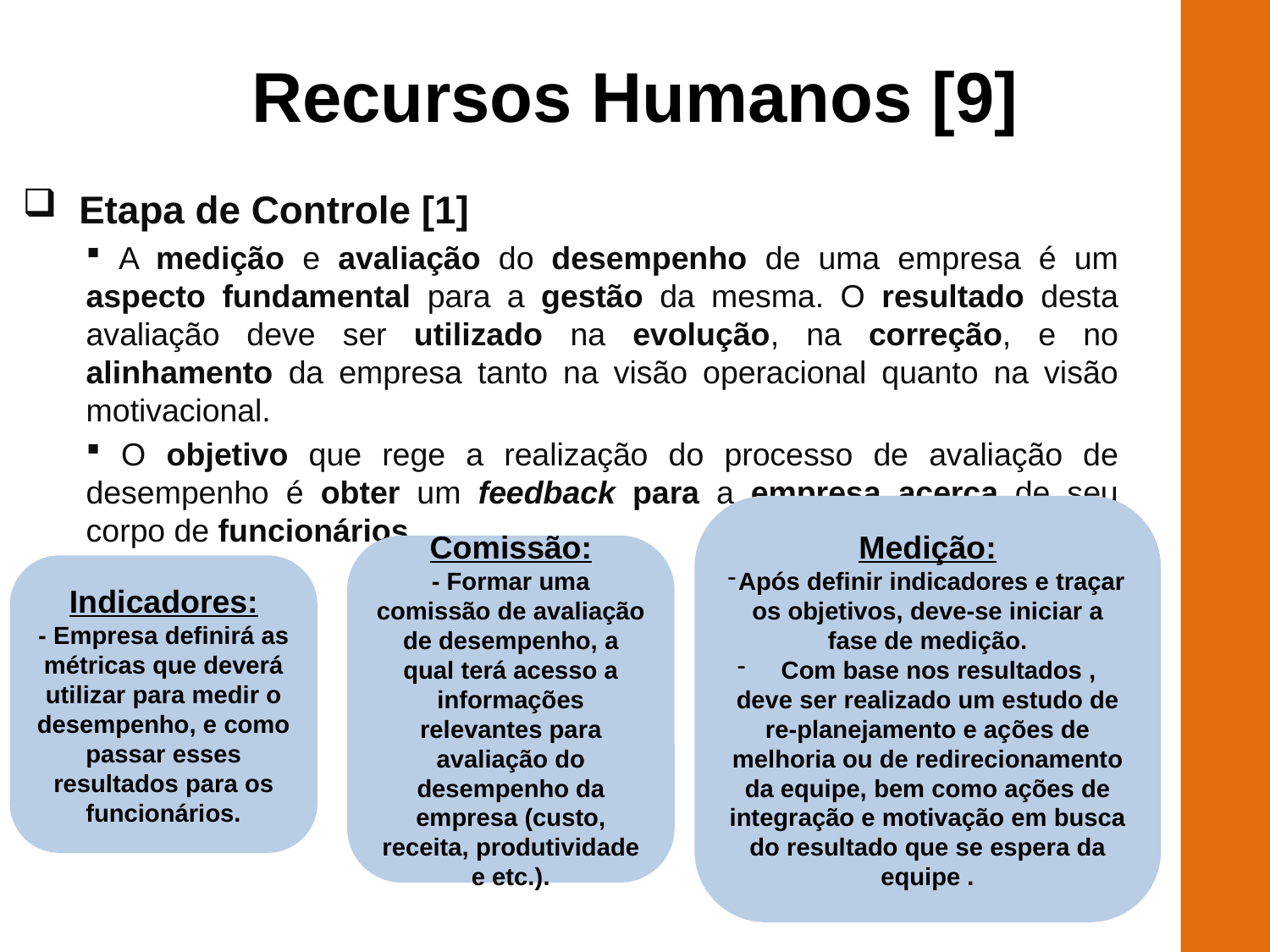

# Recursos Humanos [9]
  Etapa de Controle [1]
 A medição e avaliação do desempenho de uma empresa é um aspecto fundamental para a gestão da mesma. O resultado desta avaliação deve ser utilizado na evolução, na correção, e no alinhamento da empresa tanto na visão operacional quanto na visão motivacional.
 O objetivo que rege a realização do processo de avaliação de desempenho é obter um feedback para a empresa acerca de seu corpo de funcionários.

RILAY

Medição:
Após definir indicadores e traçar os objetivos, deve-se iniciar a fase de medição.
  Com base nos resultados , deve ser realizado um estudo de re-planejamento e ações de melhoria ou de redirecionamento da equipe, bem como ações de integração e motivação em busca do resultado que se espera da equipe .
Comissão:
- Formar uma comissão de avaliação de desempenho, a qual terá acesso a informações relevantes para avaliação do desempenho da empresa (custo, receita, produtividade e etc.).
Indicadores:
- Empresa definirá as métricas que deverá utilizar para medir o desempenho, e como passar esses resultados para os funcionários.